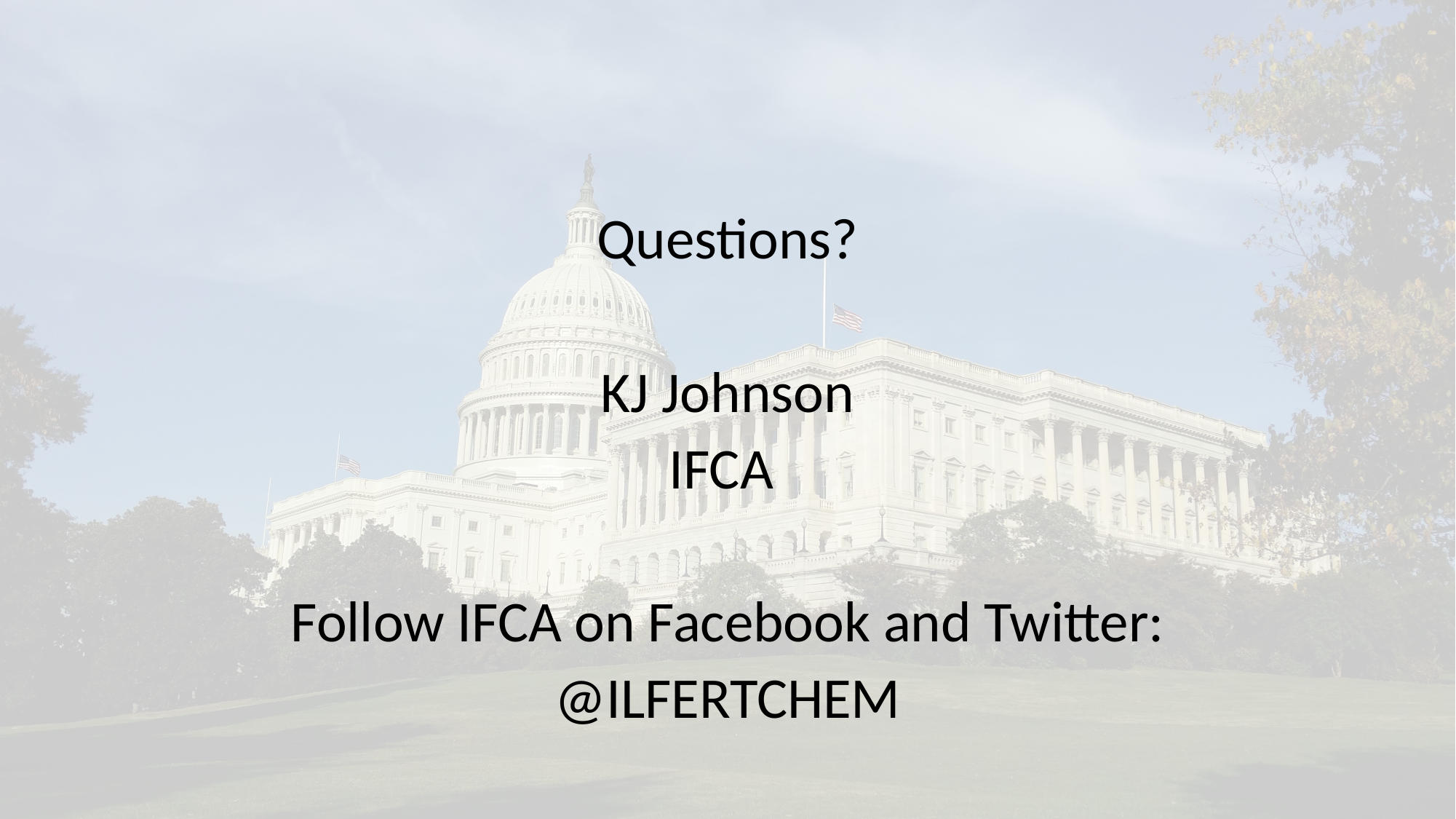

Questions?

KJ Johnson
IFCA

Follow IFCA on Facebook and Twitter:
@ILFERTCHEM
#